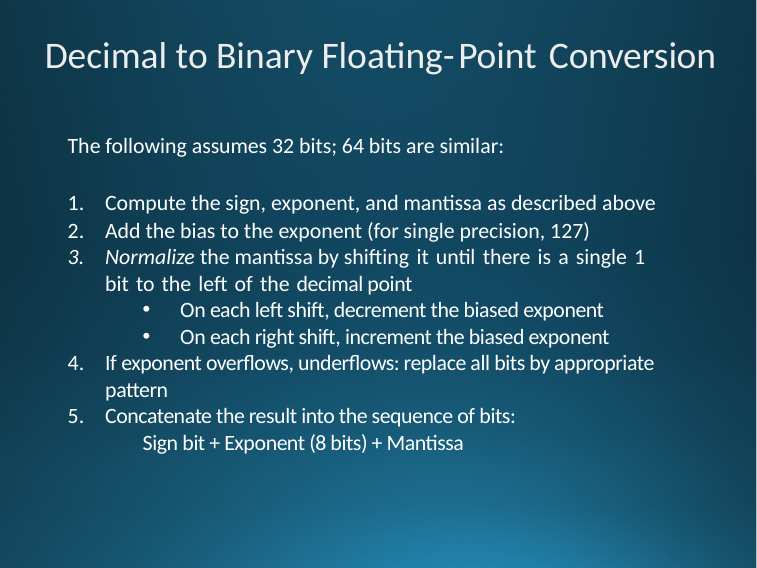

Decimal to Binary Floating-Point Conversion
The following assumes 32 bits; 64 bits are similar:

Compute the sign, exponent, and mantissa as described above
Add the bias to the exponent (for single precision, 127)
Normalize the mantissa by shifting it until there is a single 1 bit to the left of the decimal point
On each left shift, decrement the biased exponent
On each right shift, increment the biased exponent
If exponent overflows, underflows: replace all bits by appropriate pattern
Concatenate the result into the sequence of bits:
Sign bit + Exponent (8 bits) + Mantissa